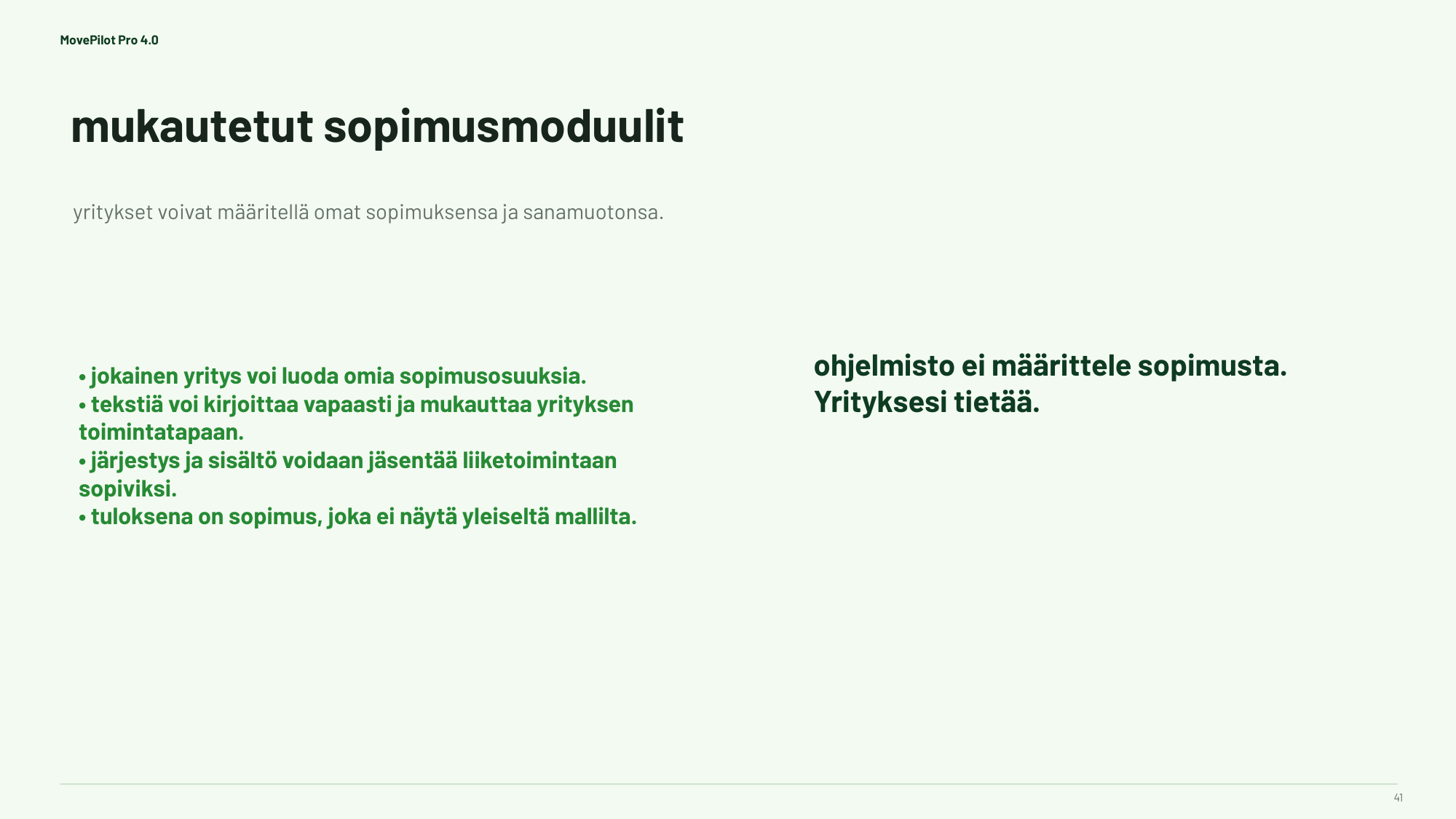

MovePilot Pro 4.0
mukautetut sopimusmoduulit
ohjelmisto ei määrittele sopimusta.
Yrityksesi tietää.
yritykset voivat määritellä omat sopimuksensa ja sanamuotonsa.
• jokainen yritys voi luoda omia sopimusosuuksia.
• tekstiä voi kirjoittaa vapaasti ja mukauttaa yrityksen toimintatapaan.
• järjestys ja sisältö voidaan jäsentää liiketoimintaan sopiviksi.
• tuloksena on sopimus, joka ei näytä yleiseltä mallilta.

41